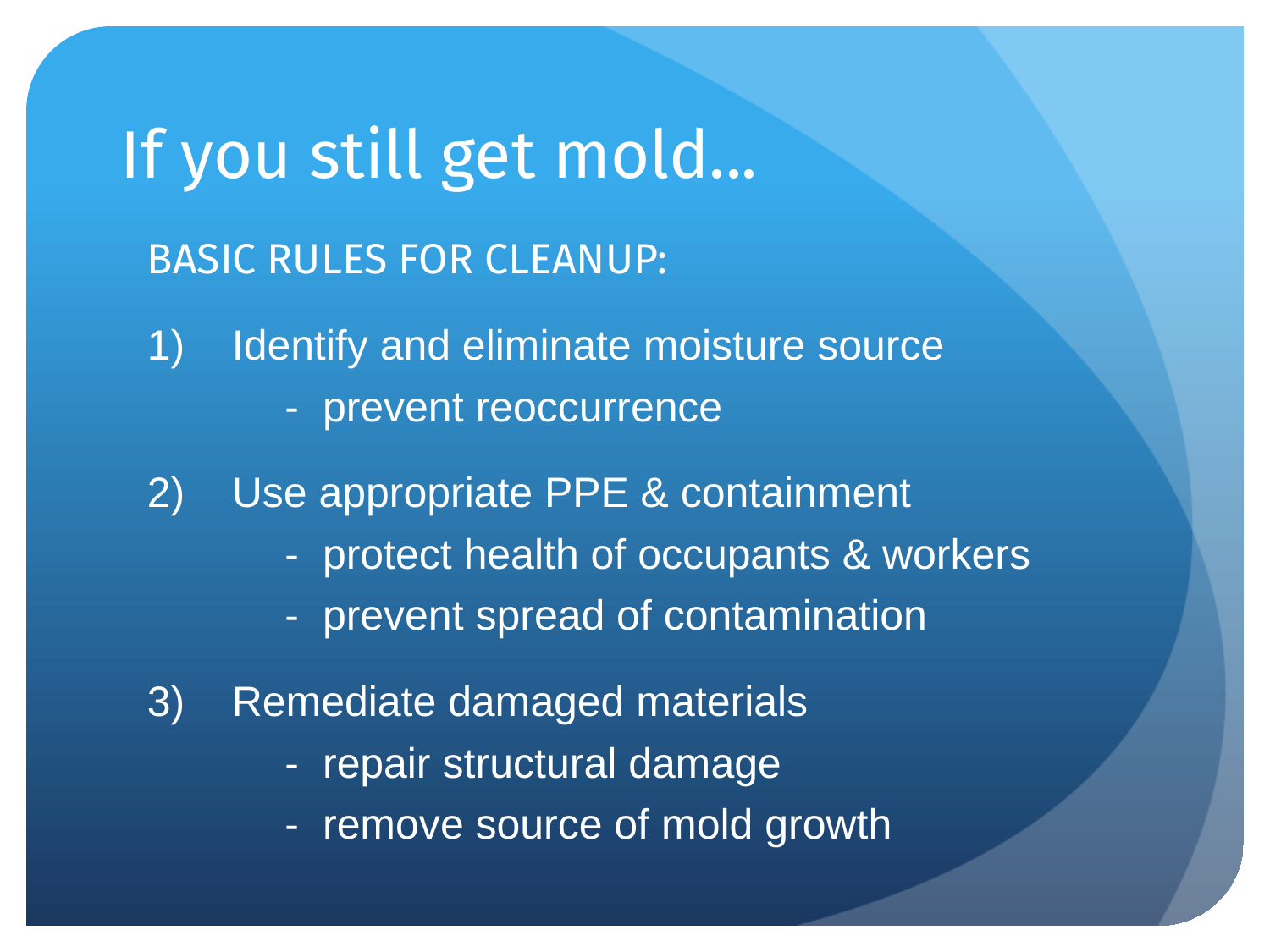

# If you still get mold...
BASIC RULES FOR CLEANUP:
Identify and eliminate moisture source
	-  prevent reoccurrence
Use appropriate PPE & containment
	-  protect health of occupants & workers
	-  prevent spread of contamination
Remediate damaged materials
	-  repair structural damage
	-  remove source of mold growth